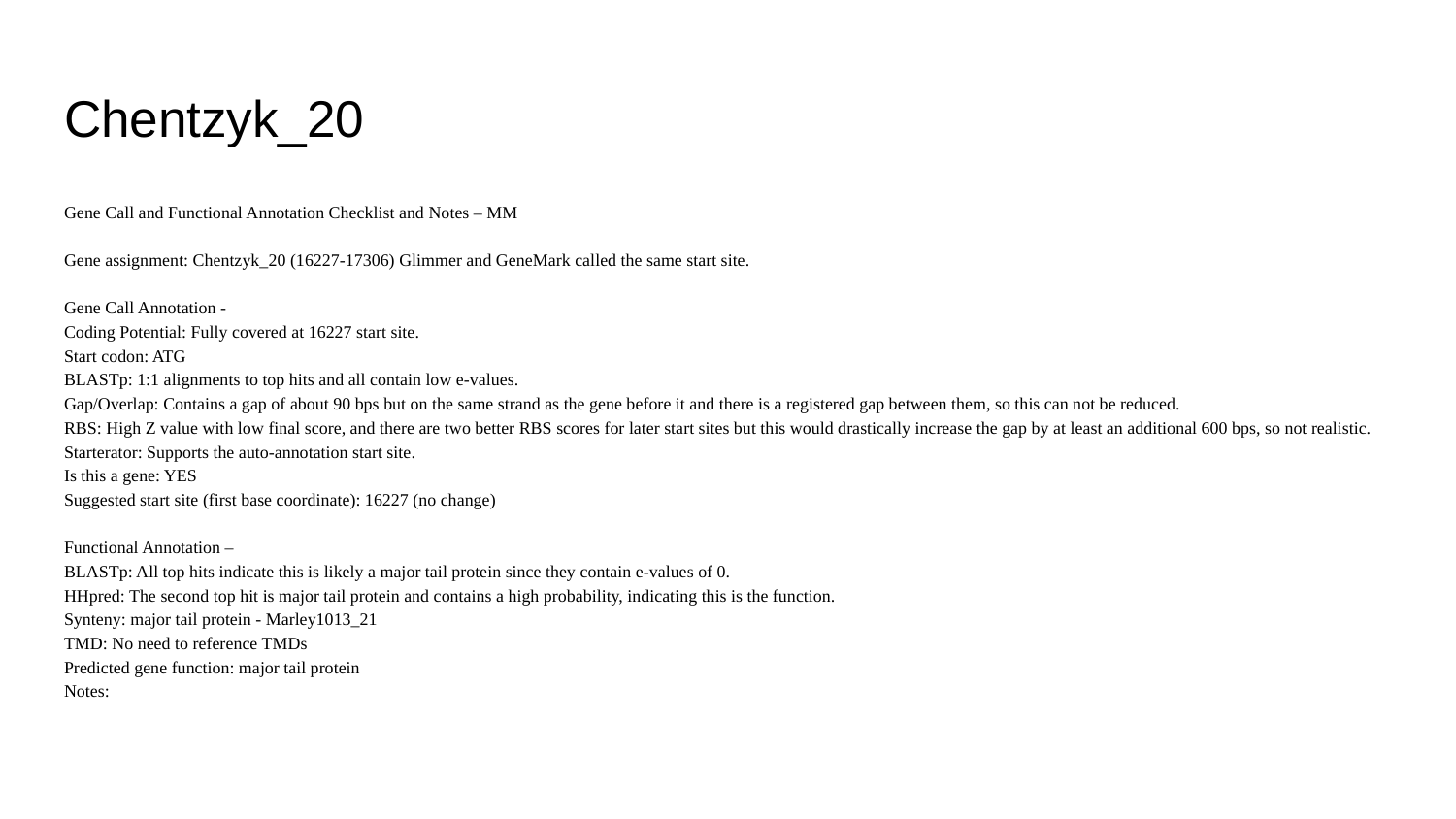

# Chentzyk_20

Gene Call and Functional Annotation Checklist and Notes – MM

Gene assignment: Chentzyk_20 (16227-17306) Glimmer and GeneMark called the same start site.

Gene Call Annotation -
Coding Potential: Fully covered at 16227 start site.
Start codon: ATG
BLASTp: 1:1 alignments to top hits and all contain low e-values.
Gap/Overlap: Contains a gap of about 90 bps but on the same strand as the gene before it and there is a registered gap between them, so this can not be reduced.
RBS: High Z value with low final score, and there are two better RBS scores for later start sites but this would drastically increase the gap by at least an additional 600 bps, so not realistic.
Starterator: Supports the auto-annotation start site.
Is this a gene: YES
Suggested start site (first base coordinate): 16227 (no change)

Functional Annotation –
BLASTp: All top hits indicate this is likely a major tail protein since they contain e-values of 0.
HHpred: The second top hit is major tail protein and contains a high probability, indicating this is the function.
Synteny: major tail protein - Marley1013_21
TMD: No need to reference TMDs
Predicted gene function: major tail protein
Notes: